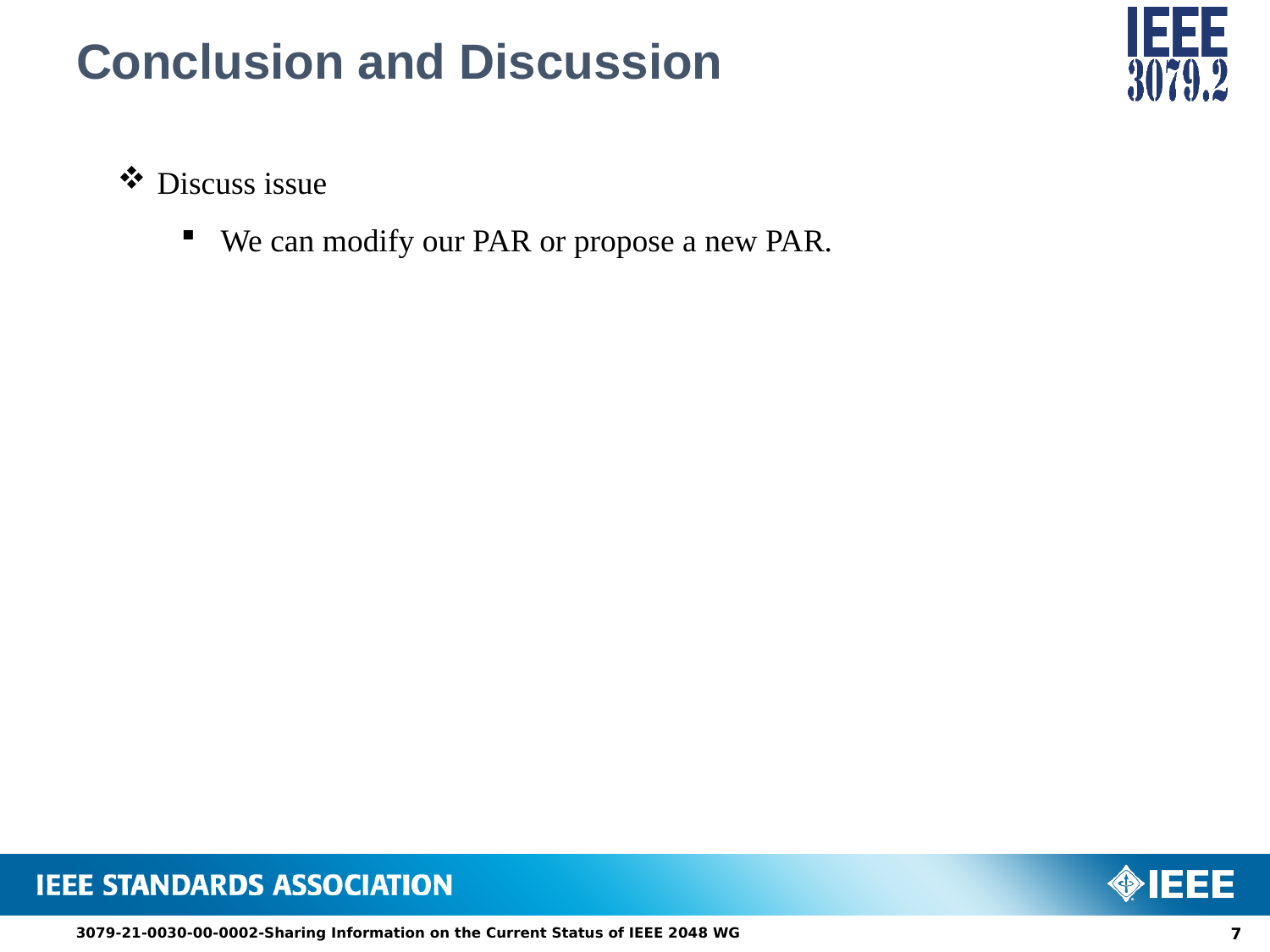

# Conclusion and Discussion
Discuss issue
We can modify our PAR or propose a new PAR.
3079-21-0030-00-0002-Sharing Information on the Current Status of IEEE 2048 WG
7